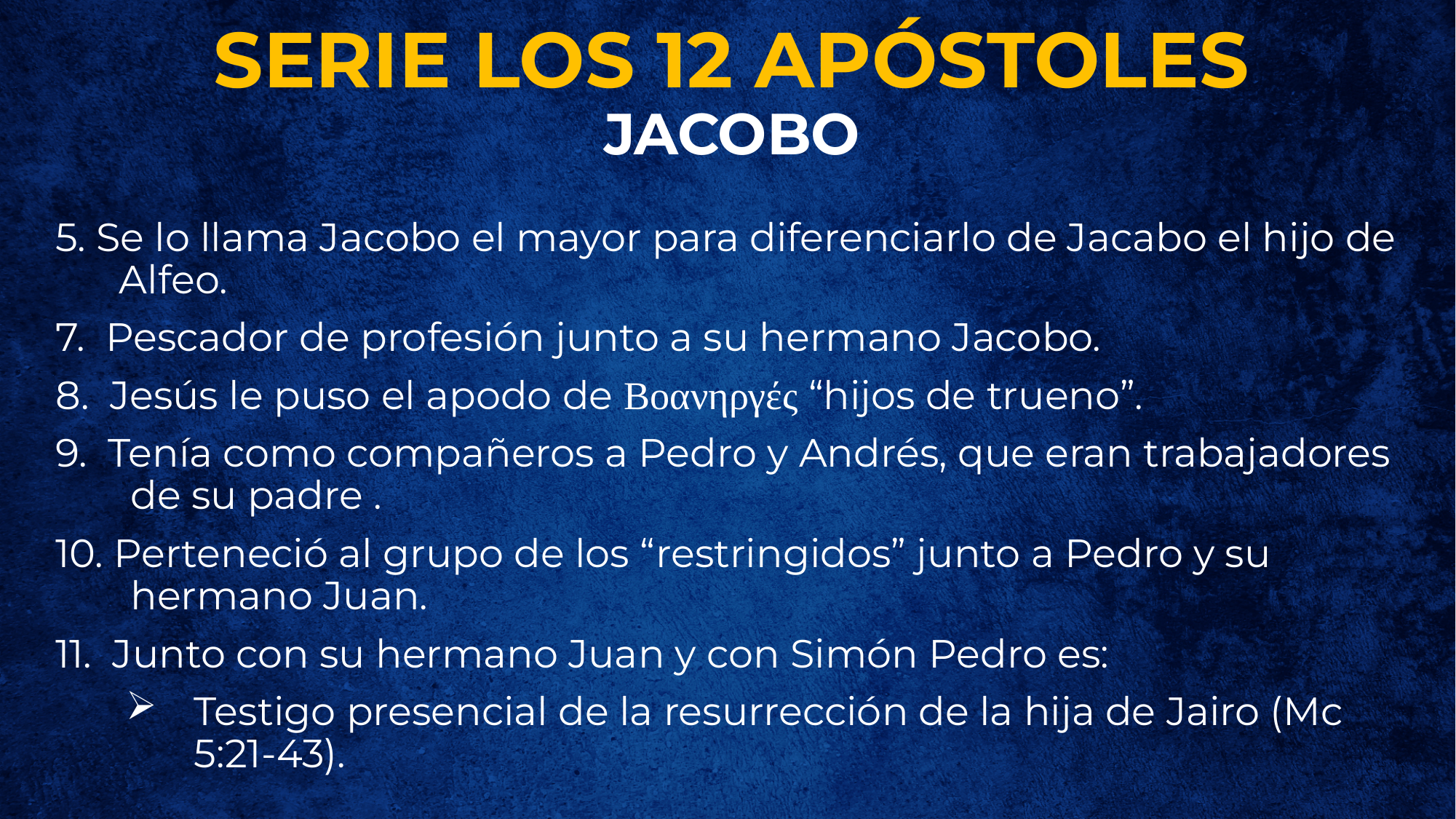

# SERIE LOS 12 APÓSTOLES JACOBO
5. Se lo llama Jacobo el mayor para diferenciarlo de Jacabo el hijo de Alfeo.
7.  Pescador de profesión junto a su hermano Jacobo.
8.  Jesús le puso el apodo de Βοανηργές “hijos de trueno”.
9.  Tenía como compañeros a Pedro y Andrés, que eran trabajadores de su padre .
10. Perteneció al grupo de los “restringidos” junto a Pedro y su hermano Juan.
11.  Junto con su hermano Juan y con Simón Pedro es:
Testigo presencial de la resurrección de la hija de Jairo (Mc 5:21-43).